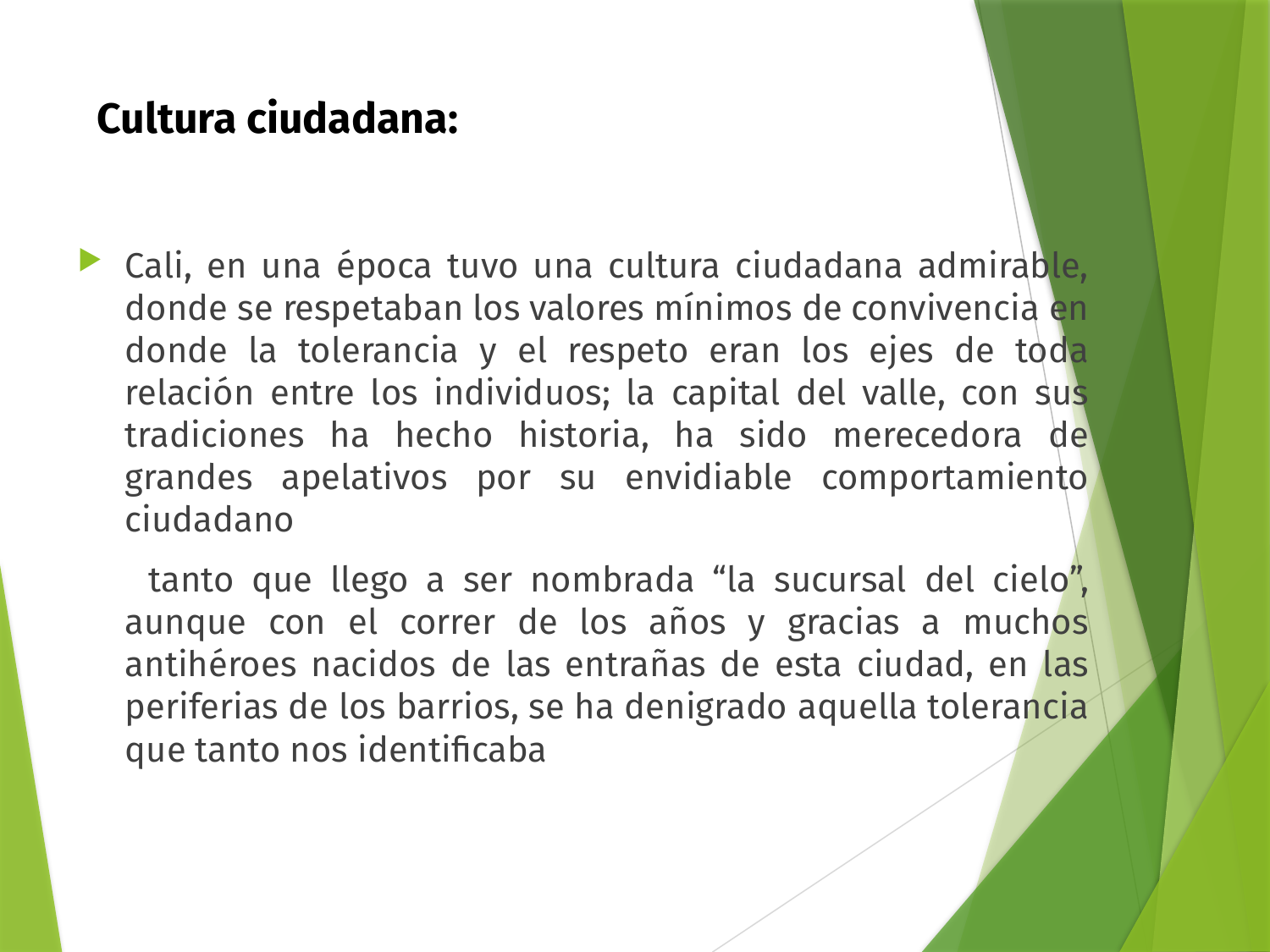

# Cultura ciudadana:
Cali, en una época tuvo una cultura ciudadana admirable, donde se respetaban los valores mínimos de convivencia en donde la tolerancia y el respeto eran los ejes de toda relación entre los individuos; la capital del valle, con sus tradiciones ha hecho historia, ha sido merecedora de grandes apelativos por su envidiable comportamiento ciudadano
    tanto que llego a ser nombrada “la sucursal del cielo”, aunque con el correr de los años y gracias a muchos antihéroes nacidos de las entrañas de esta ciudad, en las periferias de los barrios, se ha denigrado aquella tolerancia que tanto nos identificaba